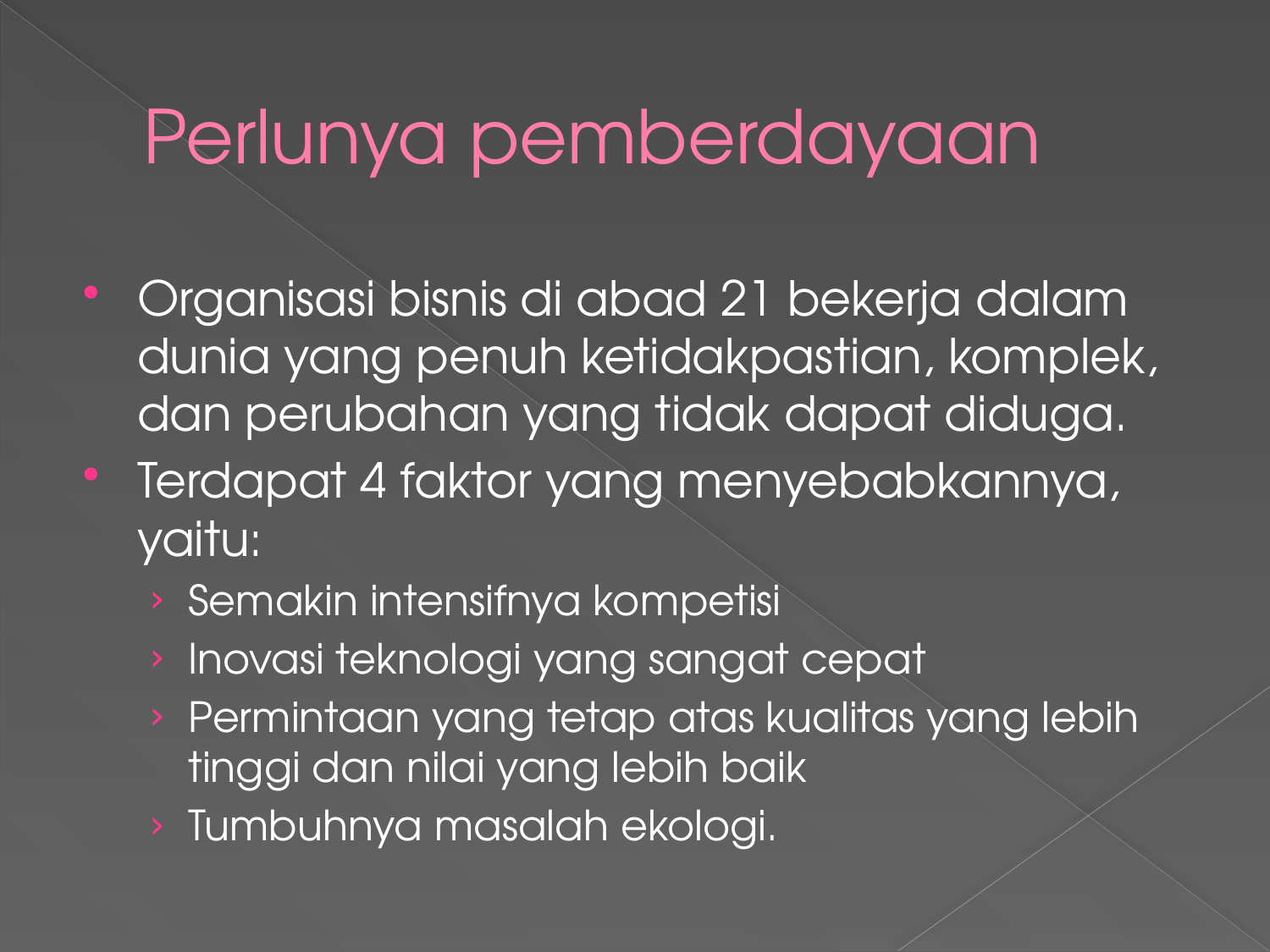

# Perlunya pemberdayaan
Organisasi bisnis di abad 21 bekerja dalam dunia yang penuh ketidakpastian, komplek, dan perubahan yang tidak dapat diduga.
Terdapat 4 faktor yang menyebabkannya, yaitu:
Semakin intensifnya kompetisi
Inovasi teknologi yang sangat cepat
Permintaan yang tetap atas kualitas yang lebih tinggi dan nilai yang lebih baik
Tumbuhnya masalah ekologi.